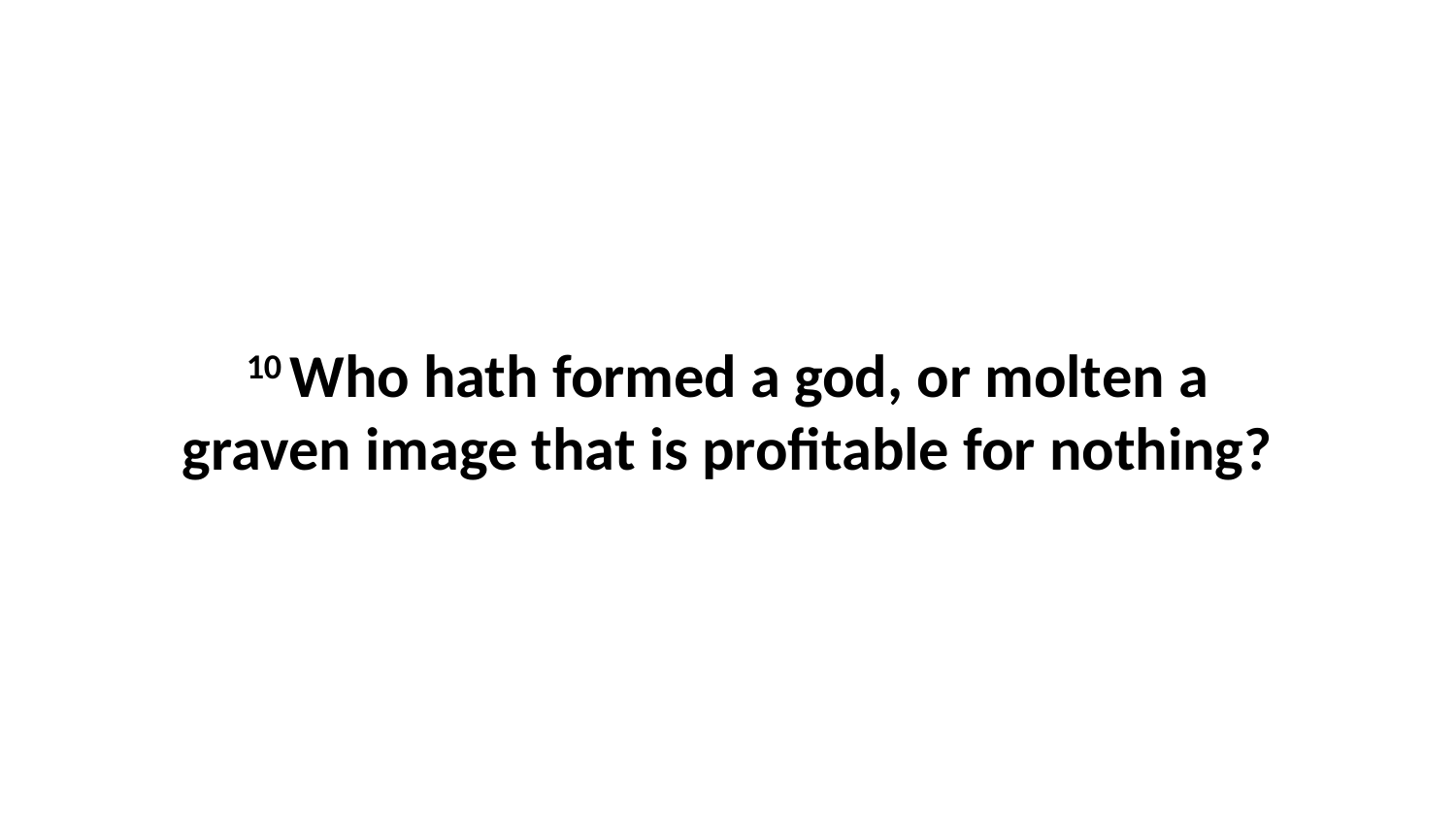

10 Who hath formed a god, or molten a graven image that is profitable for nothing?